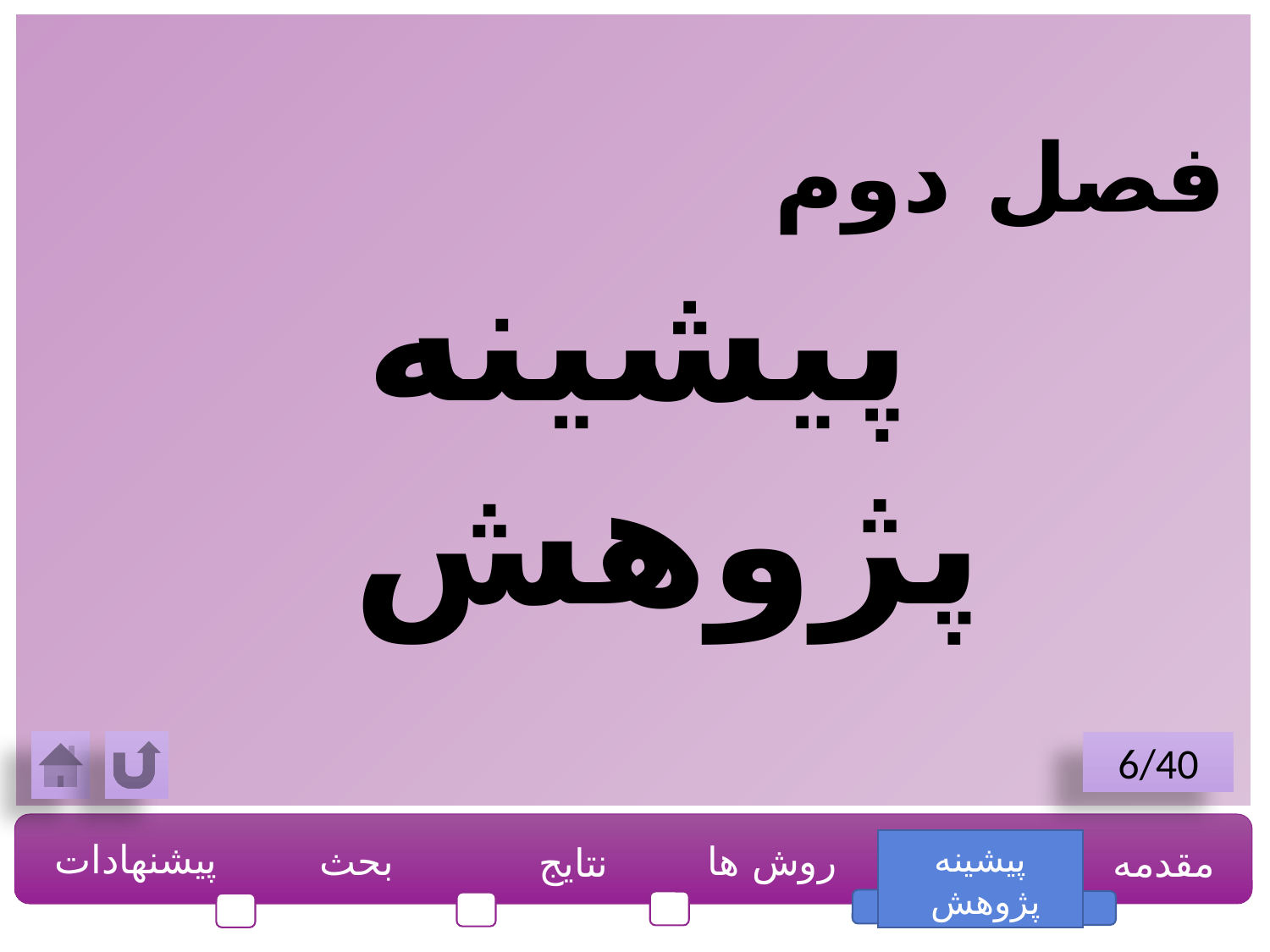

فصل دوم
پیشینه پژوهش

6/40

پیشنهادات
بحث
روش ها
پیشینه پژوهش
مقدمه
نتایج